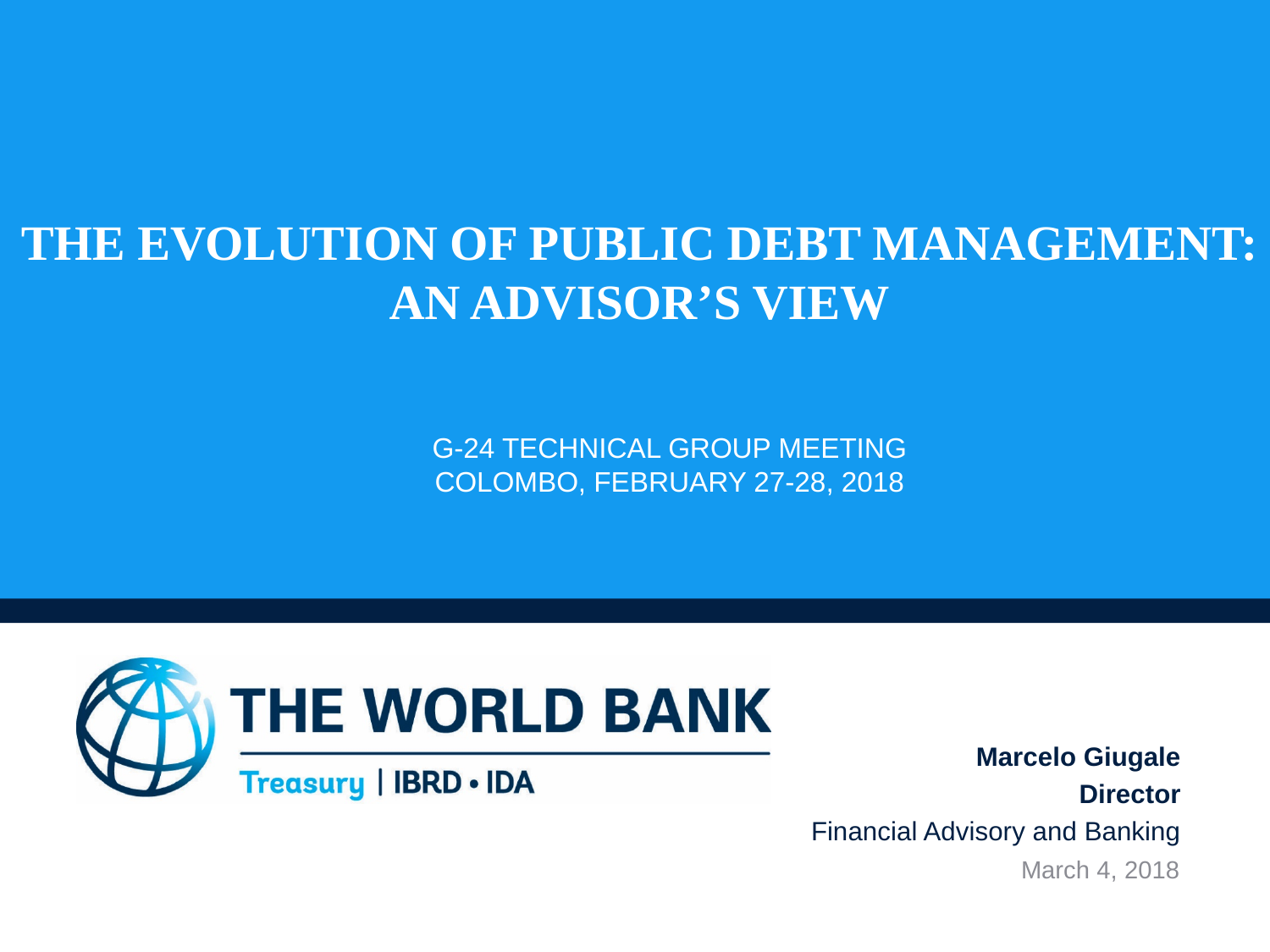

# The evolution of public Debt management: An advisor’s view
G-24 Technical group meeting
Colombo, February 27-28, 2018
Marcelo Giugale
Director
Financial Advisory and Banking
March 4, 2018